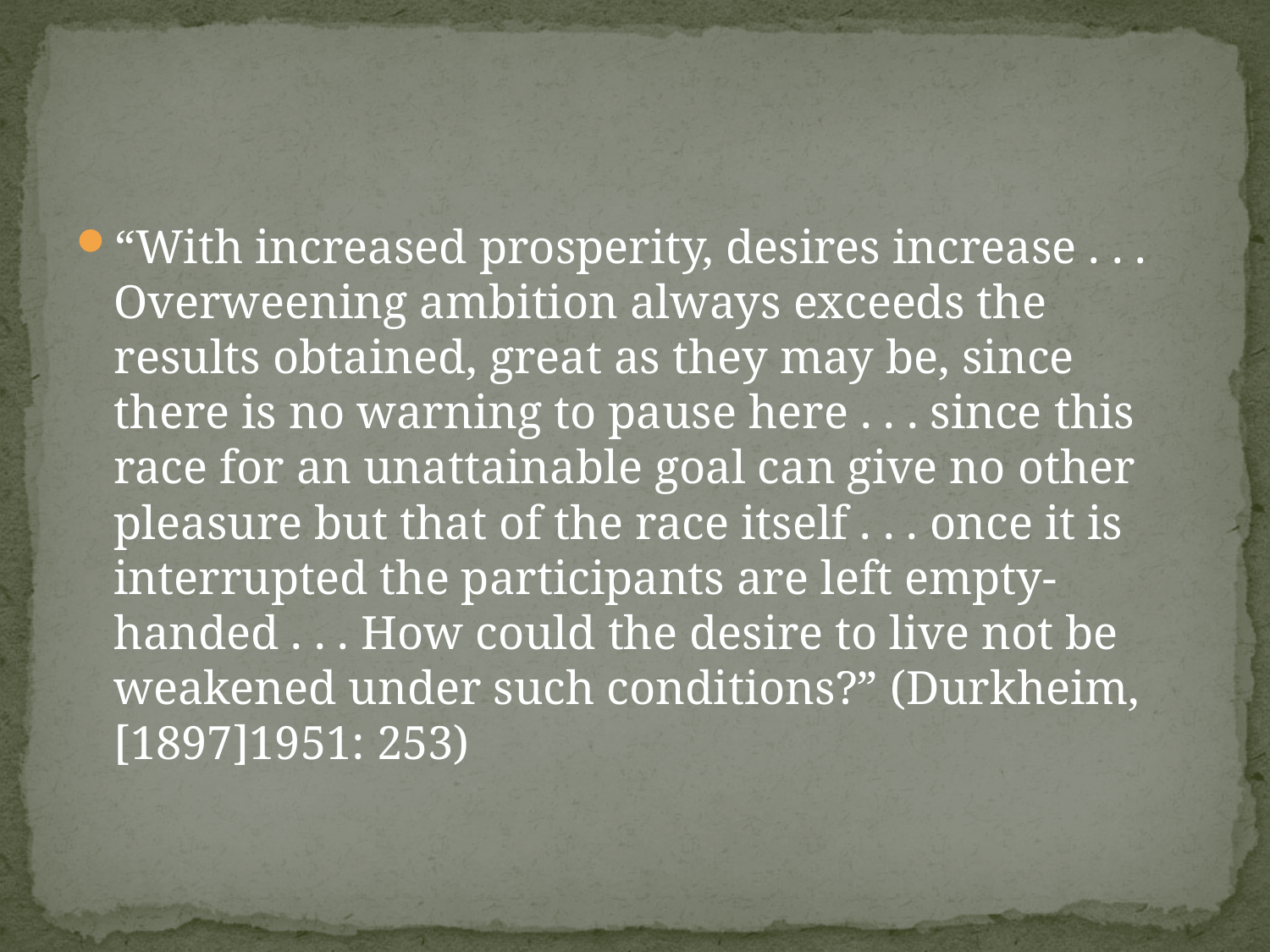

#
“With increased prosperity, desires increase . . . Overweening ambition always exceeds the results obtained, great as they may be, since there is no warning to pause here . . . since this race for an unattainable goal can give no other pleasure but that of the race itself . . . once it is interrupted the participants are left empty-handed . . . How could the desire to live not be weakened under such conditions?” (Durkheim, [1897]1951: 253)